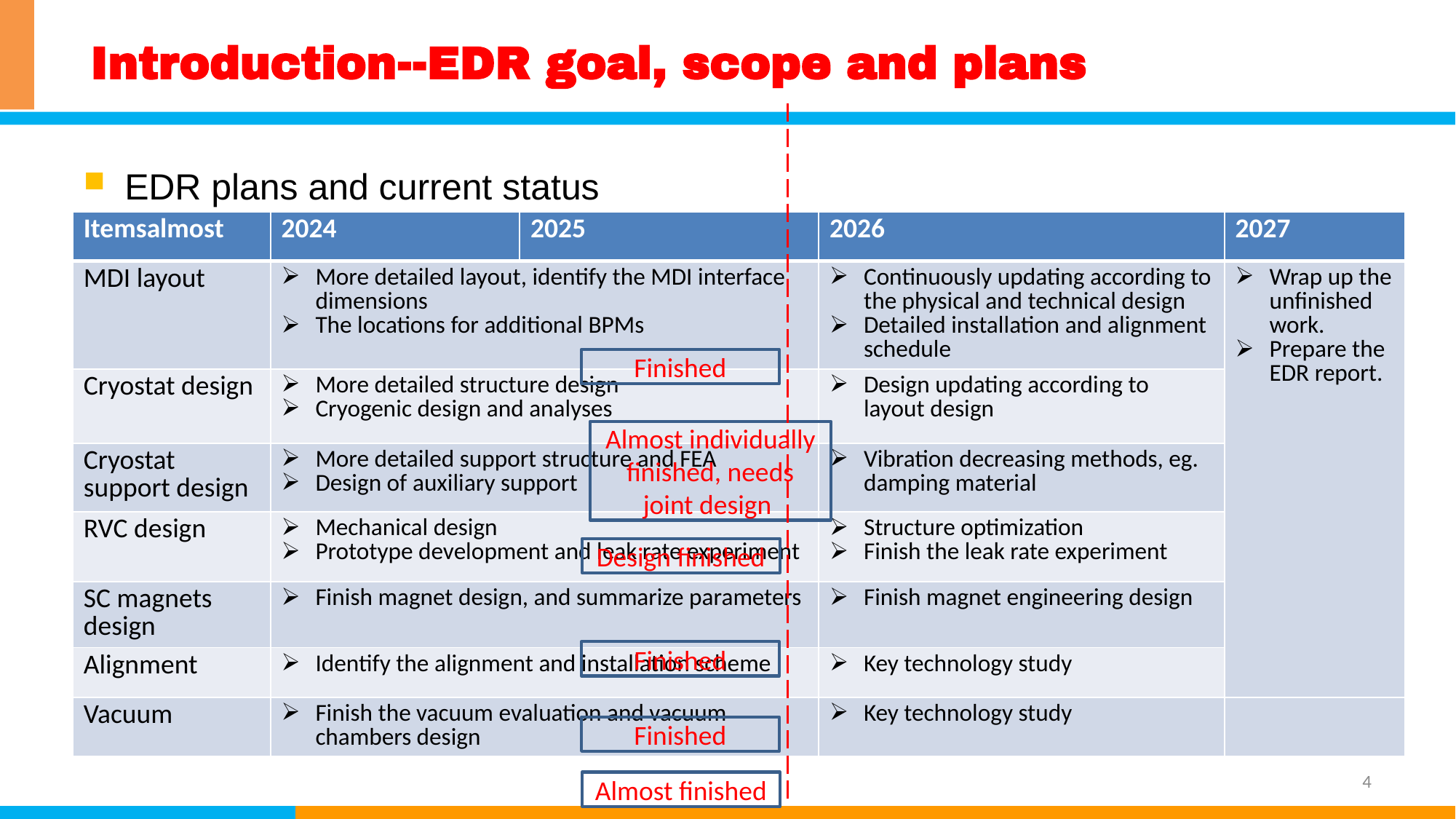

# Introduction--EDR goal, scope and plans
EDR plans and current status

| Itemsalmost | 2024 | 2025 | 2026 | 2027 |
| --- | --- | --- | --- | --- |
| MDI layout | More detailed layout, identify the MDI interface dimensions The locations for additional BPMs |  | Continuously updating according to the physical and technical design Detailed installation and alignment schedule | Wrap up the unfinished work. Prepare the EDR report. |
| Cryostat design | More detailed structure design Cryogenic design and analyses |  | Design updating according to layout design |  |
| Cryostat support design | More detailed support structure and FEA Design of auxiliary support |  | Vibration decreasing methods, eg. damping material |  |
| RVC design | Mechanical design Prototype development and leak rate experiment |  | Structure optimization Finish the leak rate experiment |  |
| SC magnets design | Finish magnet design, and summarize parameters |  | Finish magnet engineering design |  |
| Alignment | Identify the alignment and installation scheme |  | Key technology study |  |
| Vacuum | Finish the vacuum evaluation and vacuum chambers design |  | Key technology study |  |
Finished
Almost individually finished, needs joint design
Design finished
Finished
Finished
4
Almost finished